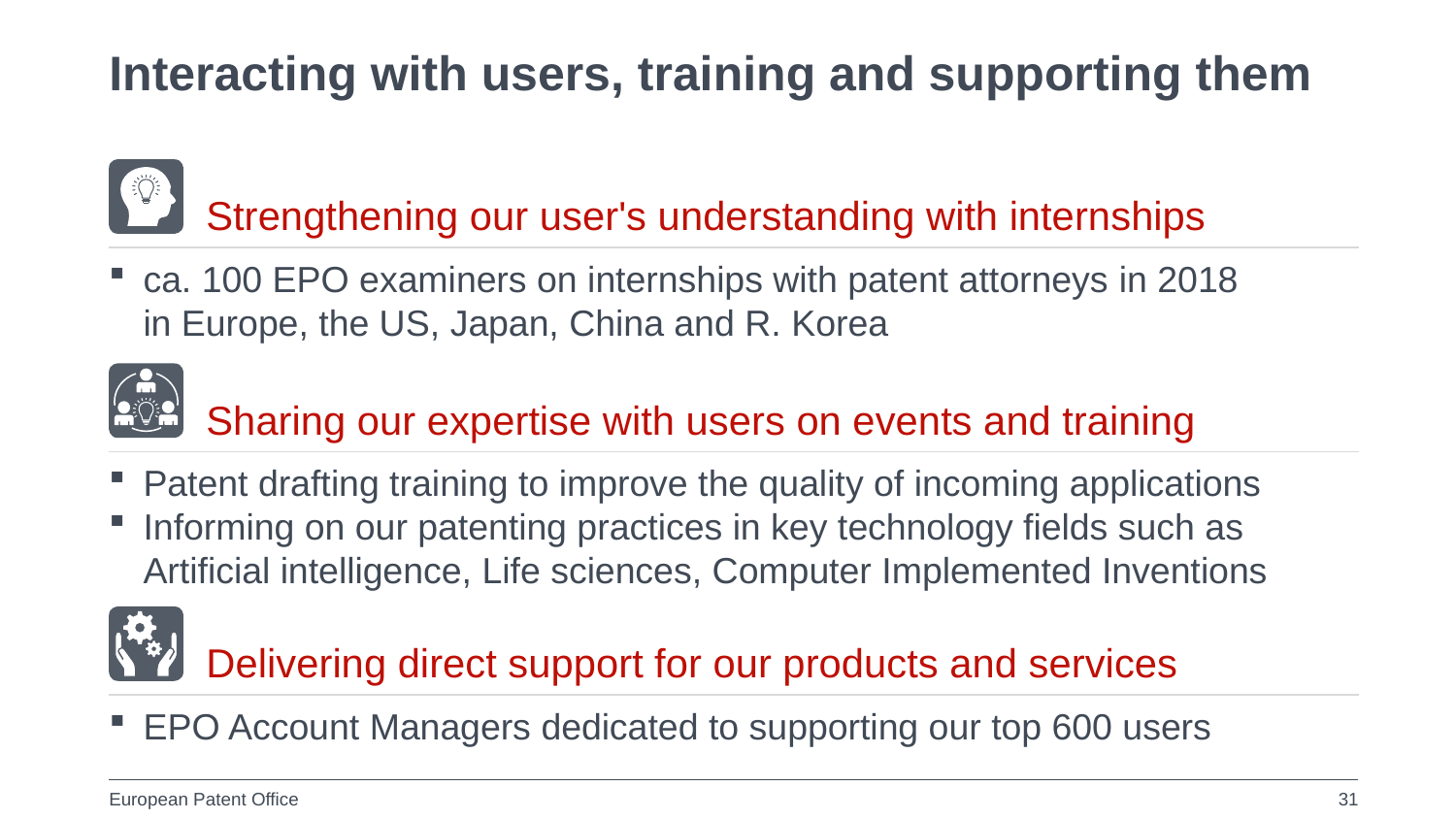

Interacting with users, training and supporting them

Strengthening our user's understanding with internships
ca. 100 EPO examiners on internships with patent attorneys in 2018
in Europe, the US, Japan, China and R. Korea

Sharing our expertise with users on events and training
Patent drafting training to improve the quality of incoming applications
Informing on our patenting practices in key technology fields such as Artificial intelligence, Life sciences, Computer Implemented Inventions

Delivering direct support for our products and services
EPO Account Managers dedicated to supporting our top 600 users
31